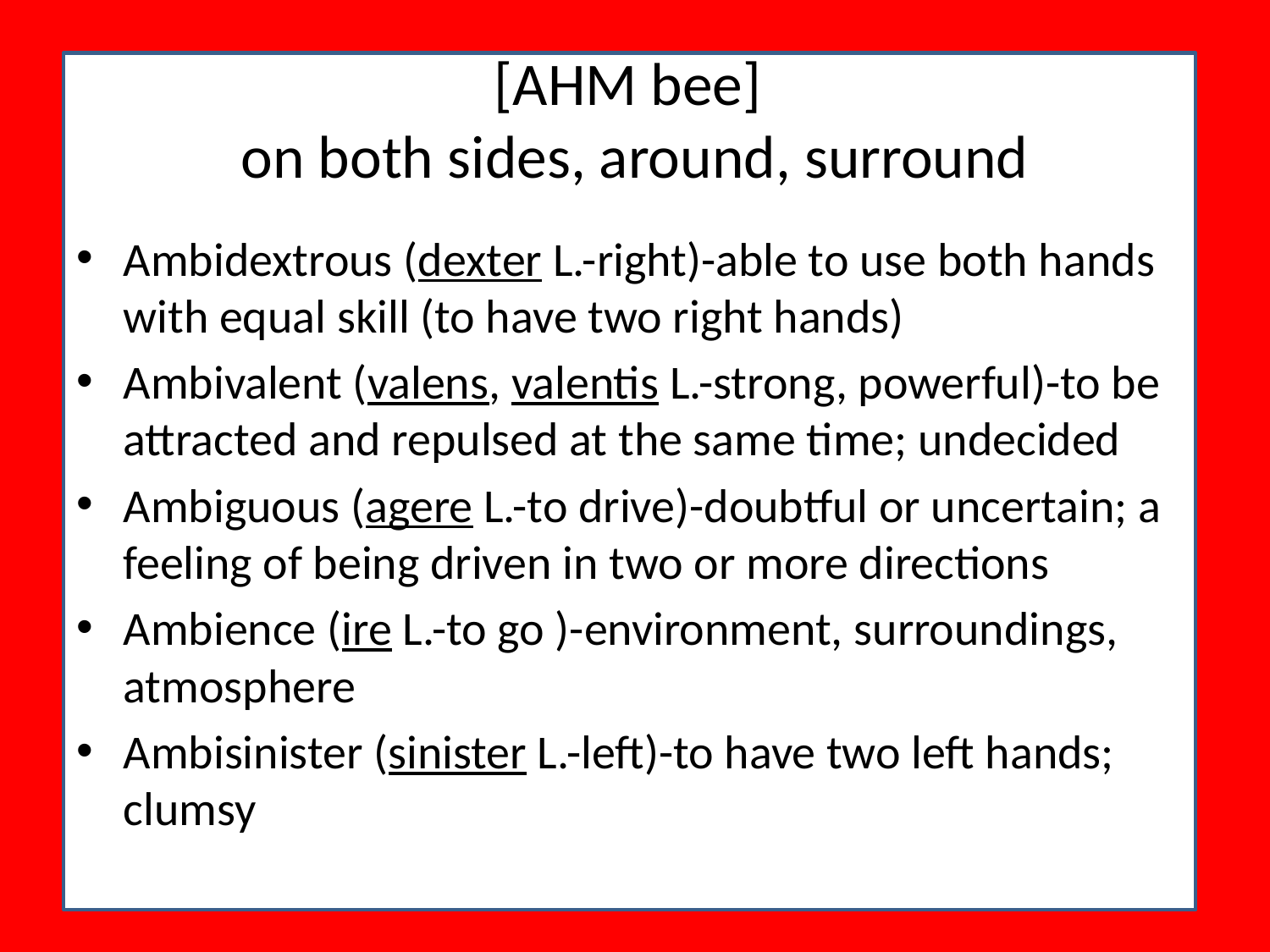

# [AHM bee] on both sides, around, surround

Ambidextrous (dexter L.-right)-able to use both hands with equal skill (to have two right hands)
Ambivalent (valens, valentis L.-strong, powerful)-to be attracted and repulsed at the same time; undecided
Ambiguous (agere L.-to drive)-doubtful or uncertain; a feeling of being driven in two or more directions
Ambience (ire L.-to go )-environment, surroundings, atmosphere
Ambisinister (sinister L.-left)-to have two left hands; clumsy